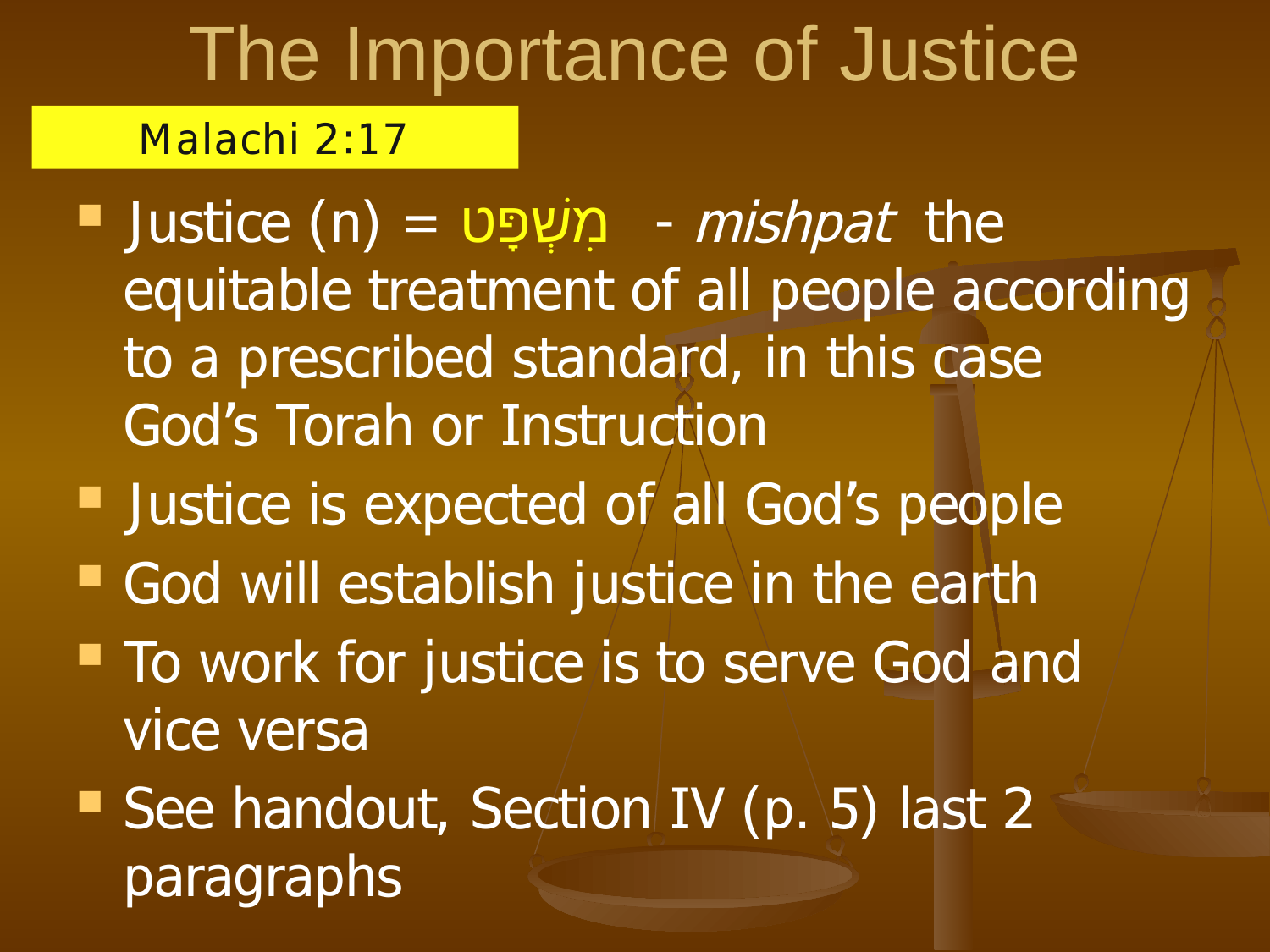

# The Importance of Justice
Malachi 2:17
Justice (n) = מִשְׁפָּט   - mishpat  the equitable treatment of all people according to a prescribed standard, in this case God’s Torah or Instruction
Justice is expected of all God’s people
God will establish justice in the earth
To work for justice is to serve God and vice versa
See handout, Section IV (p. 5) last 2 paragraphs